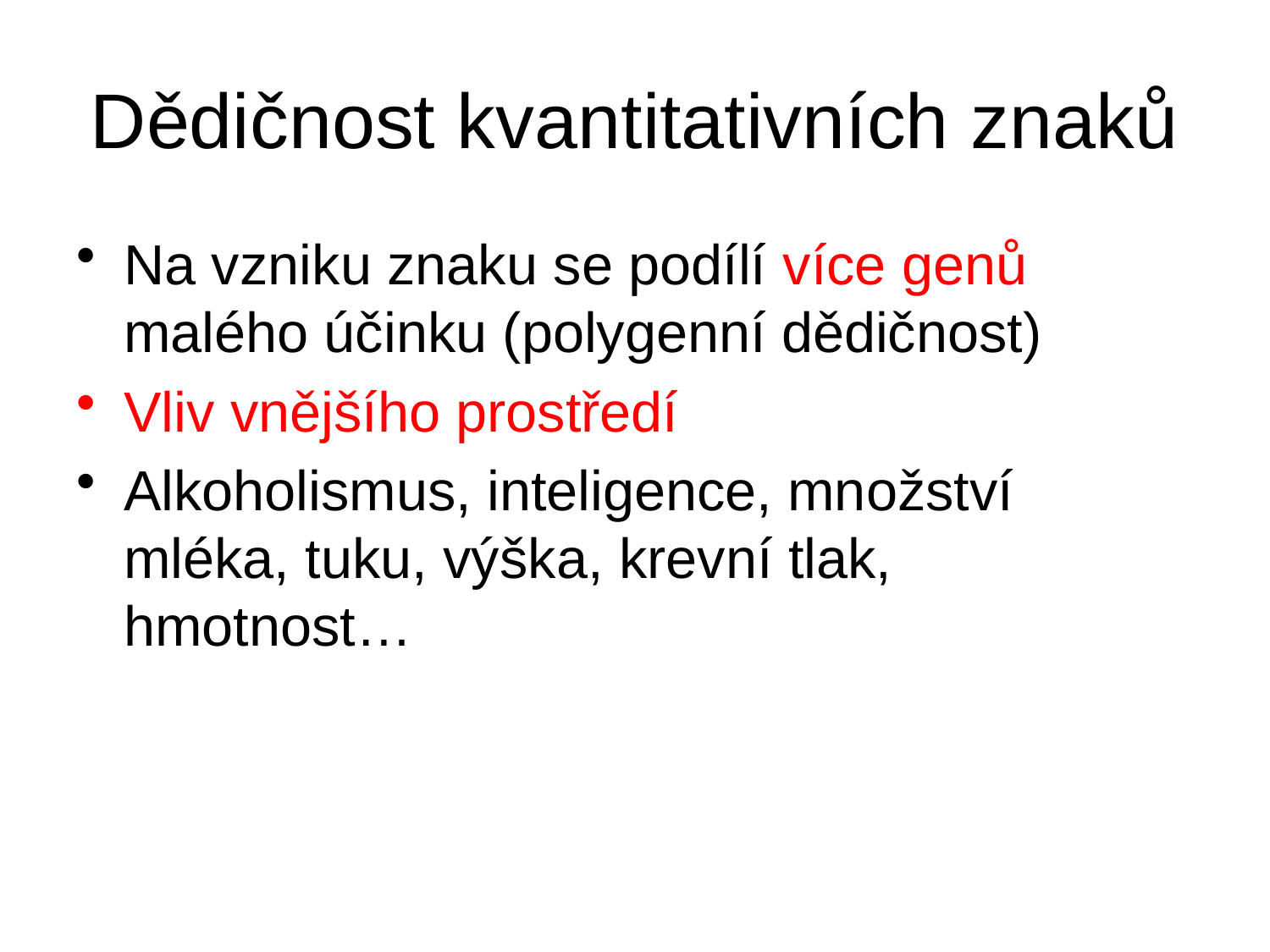

# Dědičnost kvantitativních znaků
Na vzniku znaku se podílí více genů malého účinku (polygenní dědičnost)
Vliv vnějšího prostředí
Alkoholismus, inteligence, množství mléka, tuku, výška, krevní tlak, hmotnost…